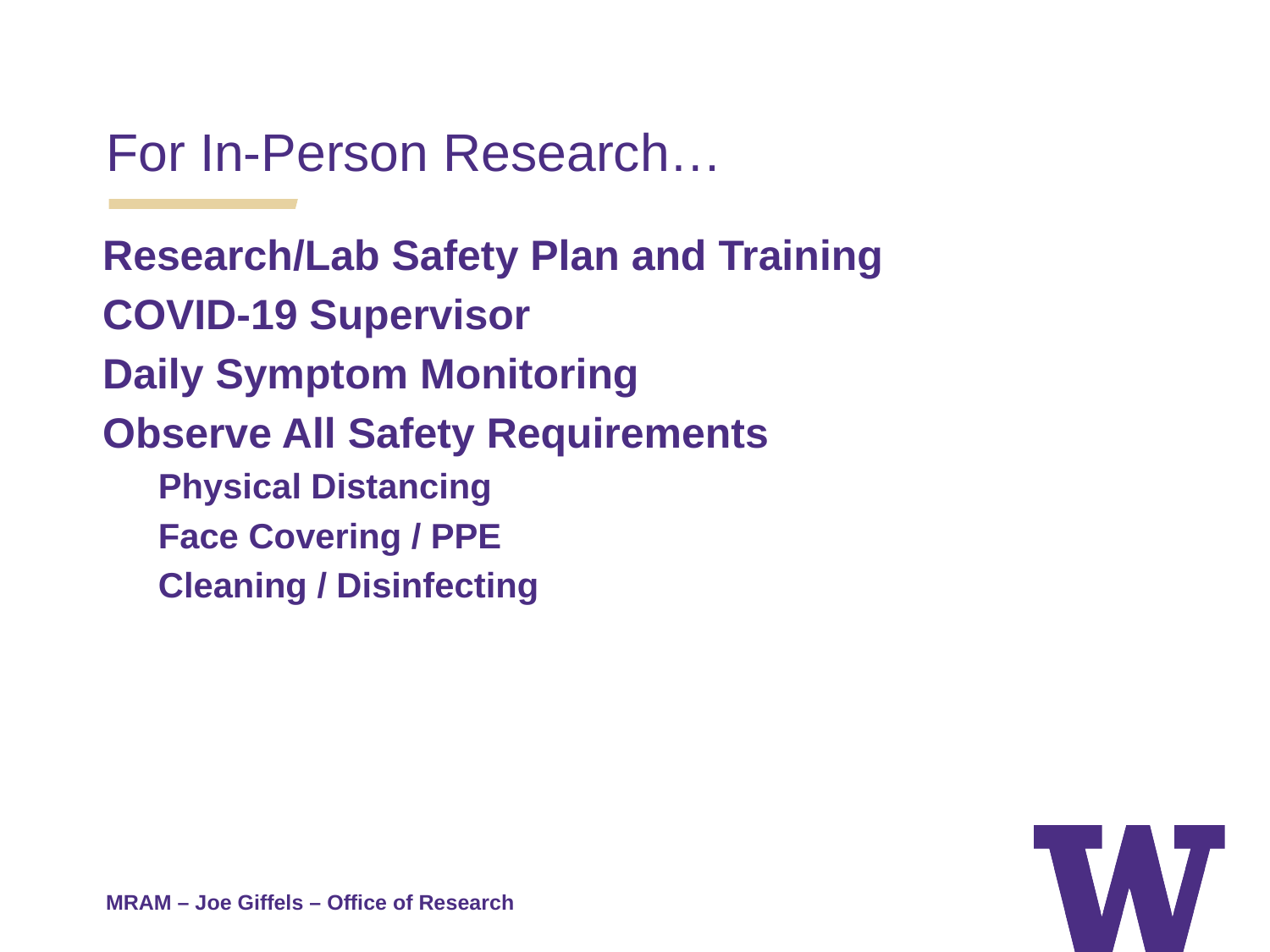

For In-Person Research…
Research/Lab Safety Plan and Training
COVID-19 Supervisor
Daily Symptom Monitoring
Observe All Safety Requirements
Physical Distancing
Face Covering / PPE
Cleaning / Disinfecting
MRAM – Joe Giffels – Office of Research